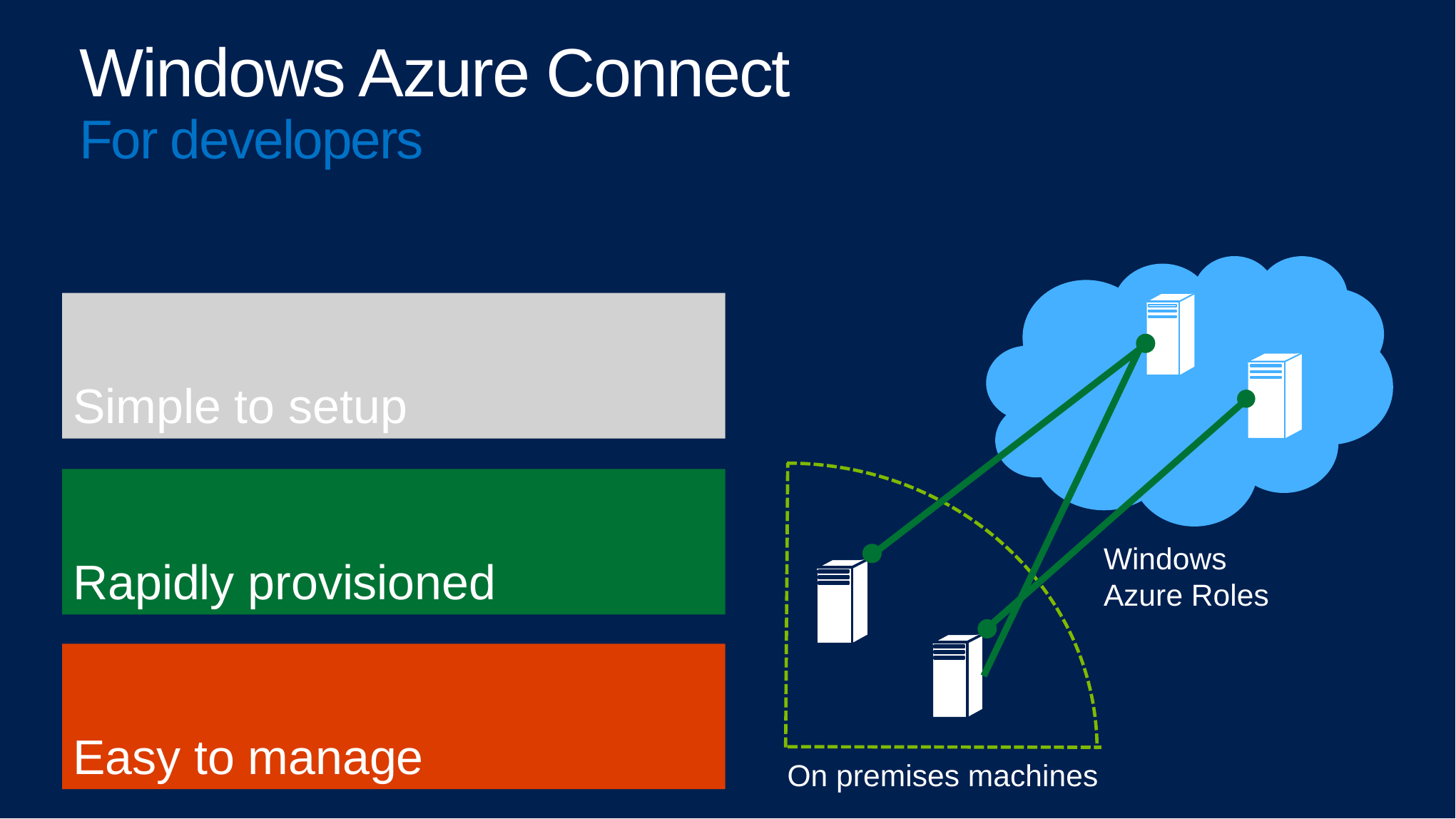

# Windows Azure Connect For developers

Windows
Azure Roles
Simple to setup

On premises machines
Rapidly provisioned
Easy to manage